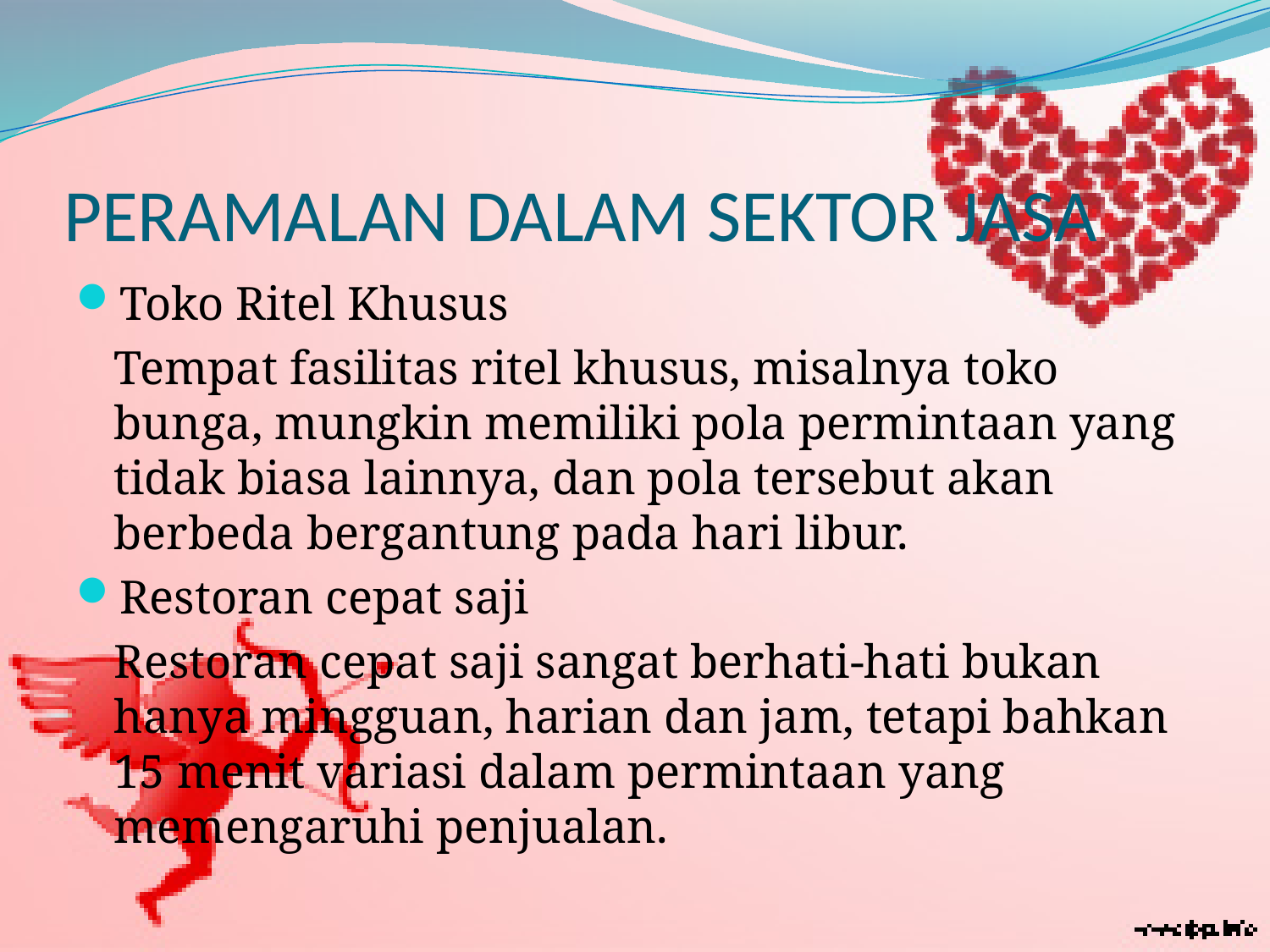

# PERAMALAN DALAM SEKTOR JASA
Toko Ritel Khusus
	Tempat fasilitas ritel khusus, misalnya toko bunga, mungkin memiliki pola permintaan yang tidak biasa lainnya, dan pola tersebut akan berbeda bergantung pada hari libur.
Restoran cepat saji
	Restoran cepat saji sangat berhati-hati bukan hanya mingguan, harian dan jam, tetapi bahkan 15 menit variasi dalam permintaan yang memengaruhi penjualan.